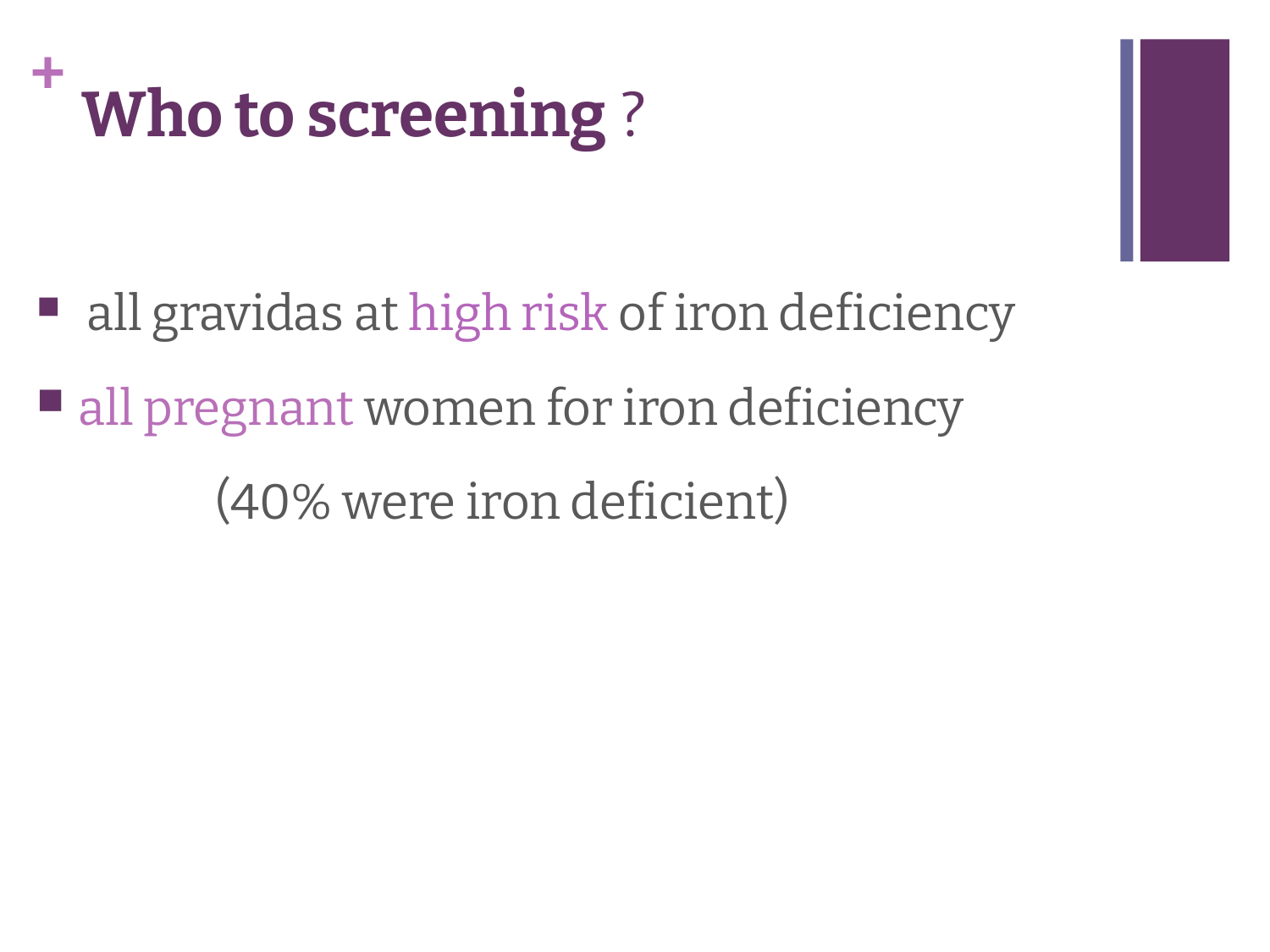

# Who to screening ?
  all gravidas at high risk of iron deficiency
 all pregnant women for iron deficiency
                  (40% were iron deficient)